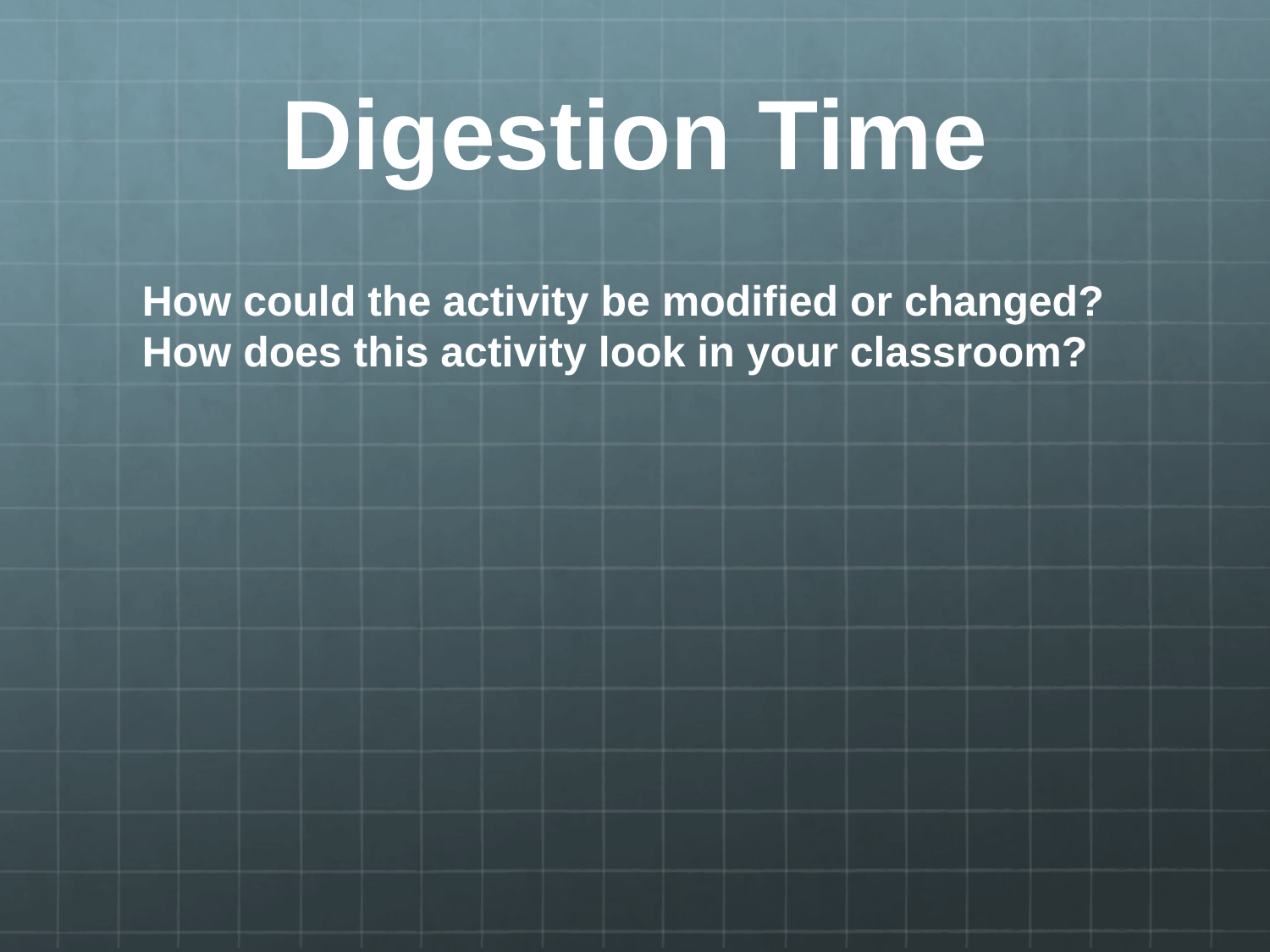

# Digestion Time
How could the activity be modified or changed?
How does this activity look in your classroom?